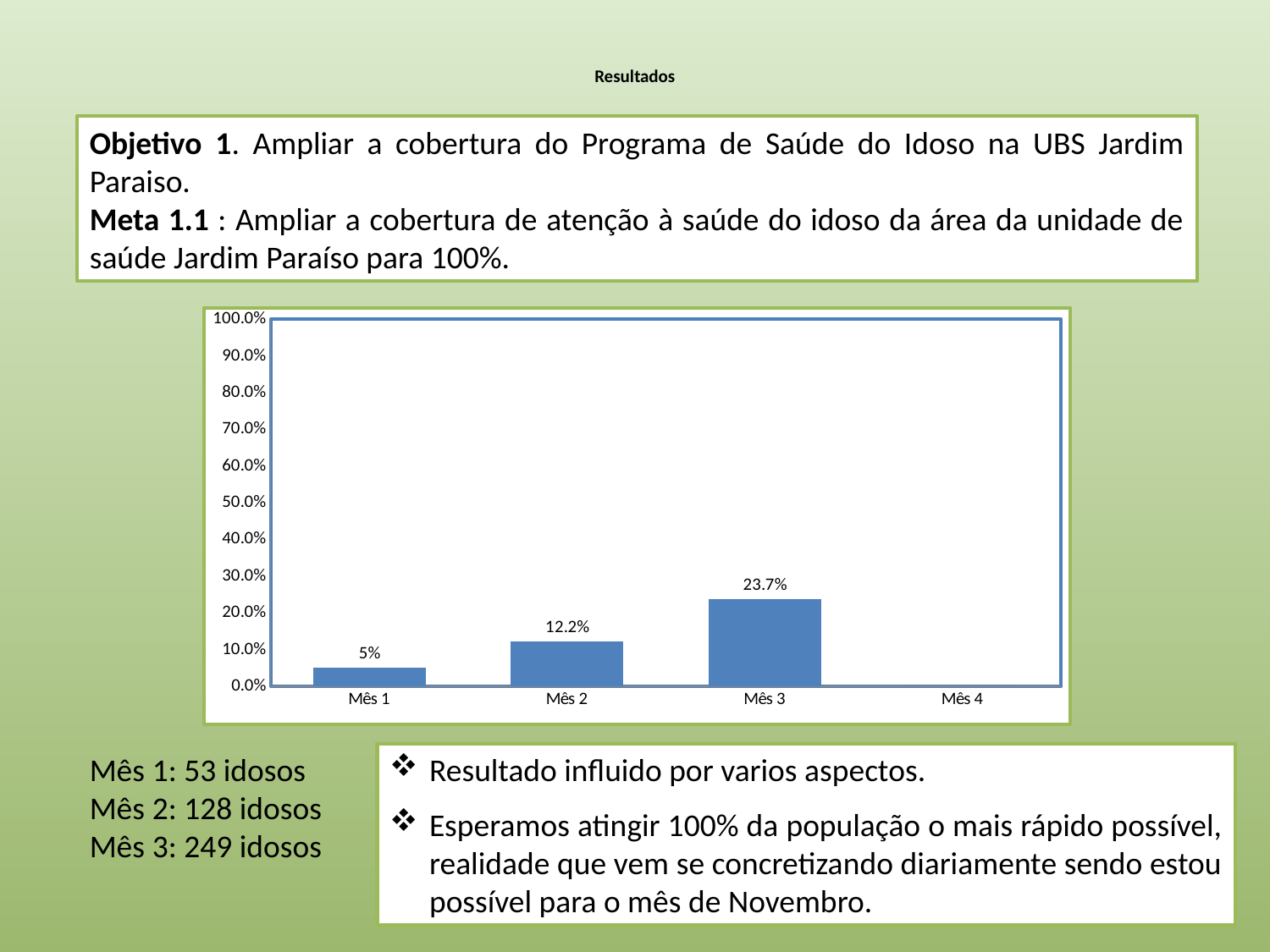

# Resultados
Objetivo 1. Ampliar a cobertura do Programa de Saúde do Idoso na UBS Jardim Paraiso.
Meta 1.1 : Ampliar a cobertura de atenção à saúde do idoso da área da unidade de saúde Jardim Paraíso para 100%.

### Chart

| Category | Cobertura do programa de atenção à saúde do idoso na unidade de saúde |
|---|---|
| Mês 1 | 0.05047619047619047 |
| Mês 2 | 0.1219047619047619 |
| Mês 3 | 0.23714285714285716 |
| Mês 4 | 0.0 |
Mês 1: 53 idosos
Mês 2: 128 idosos
Mês 3: 249 idosos
Resultado influido por varios aspectos.

Esperamos atingir 100% da população o mais rápido possível, realidade que vem se concretizando diariamente sendo estou possível para o mês de Novembro.